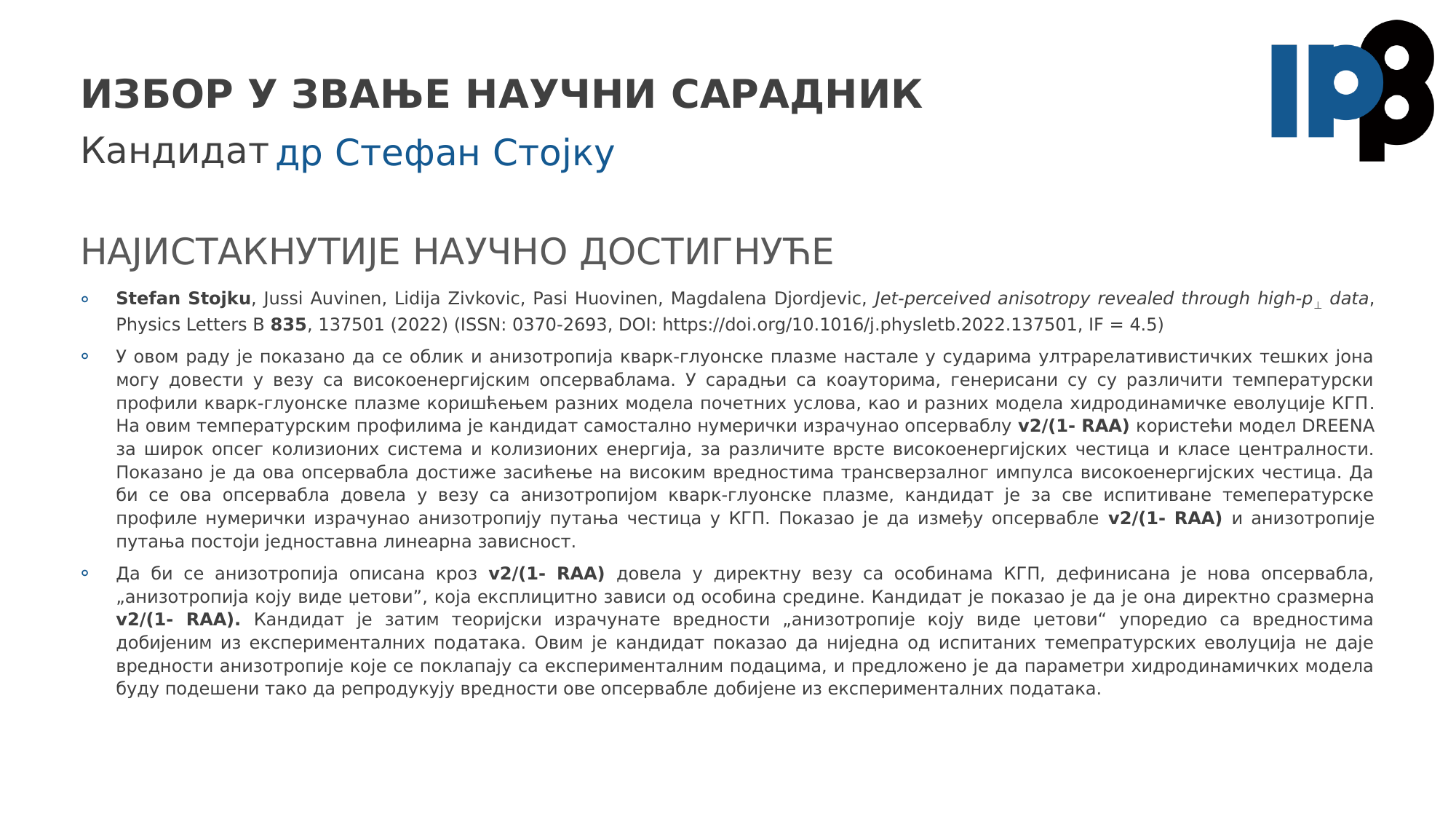

# Избор у звање научни сарадник
др Стефан Стојку
Stefan Stojku, Jussi Auvinen, Lidija Zivkovic, Pasi Huovinen, Magdalena Djordjevic, Jet-perceived anisotropy revealed through high-p⊥ data, Physics Letters B 835, 137501 (2022) (ISSN: 0370-2693, DOI: https://doi.org/10.1016/j.physletb.2022.137501, IF = 4.5)
У овом раду је показано да се облик и анизотропија кварк-глуонске плазме настале у сударима ултрарелативистичких тешких јона могу довести у везу са високоенергијским опсерваблама. У сарадњи са коауторима, генерисани су су различити температурски профили кварк-глуонске плазме коришћењем разних модела почетних услова, као и разних модела хидродинамичке еволуције КГП. На овим температурским профилима је кандидат самостално нумерички израчунао опсерваблу v2/(1- RAA) користећи модел DREENA за широк опсег колизионих система и колизионих енергија, за различите врсте високоенергијских честица и класе централности. Показано је да ова опсервабла достиже засићење на високим вредностима трансверзалног импулса високоенергијских честица. Да би се ова опсервабла довела у везу са анизотропијом кварк-глуонске плазме, кандидат је за све испитиване темепературске профиле нумерички израчунао анизотропију путања честица у КГП. Показао је да између опсервабле v2/(1- RAA) и анизотропије путања постоји једноставна линеарна зависност.
Да би се анизотропија описана кроз v2/(1- RAA) довела у директну везу са особинама КГП, дефинисана је нова опсервабла, „анизотропија коју виде џетови”, која експлицитно зависи од особина средине. Кандидат је показао је да је она директно сразмерна v2/(1- RAA). Кандидат је затим теоријски израчунате вредности „анизотропије коју виде џетови“ упоредио са вредностима добијеним из експерименталних података. Овим је кандидат показао да ниједна од испитаних темепратурских еволуција не даје вредности анизотропије које се поклапају са експерименталним подацима, и предложено је да параметри хидродинамичких модела буду подешени тако да репродукују вредности ове опсервабле добијене из експерименталних података.